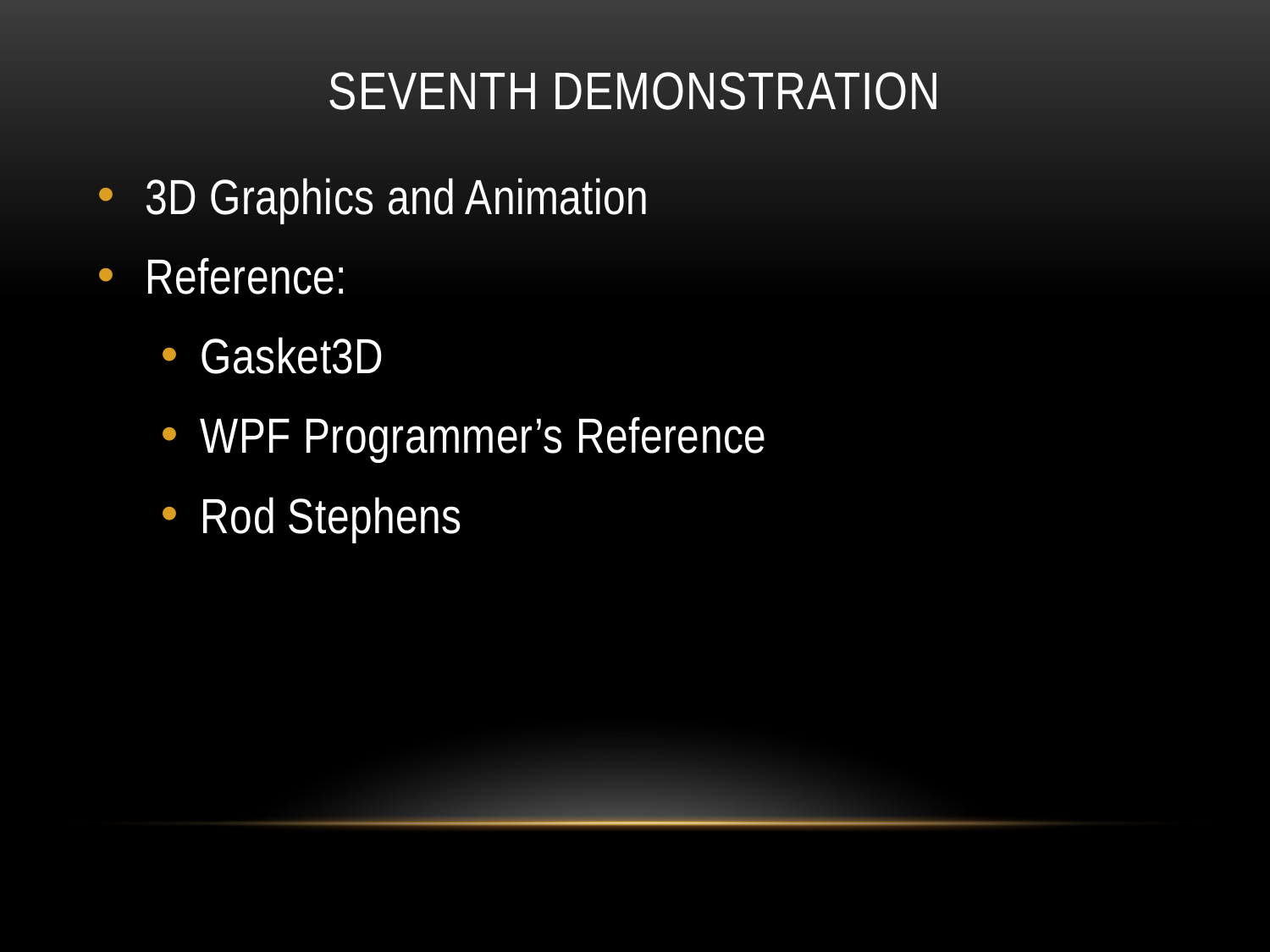

# Seventh Demonstration
3D Graphics and Animation
Reference:
Gasket3D
WPF Programmer’s Reference
Rod Stephens